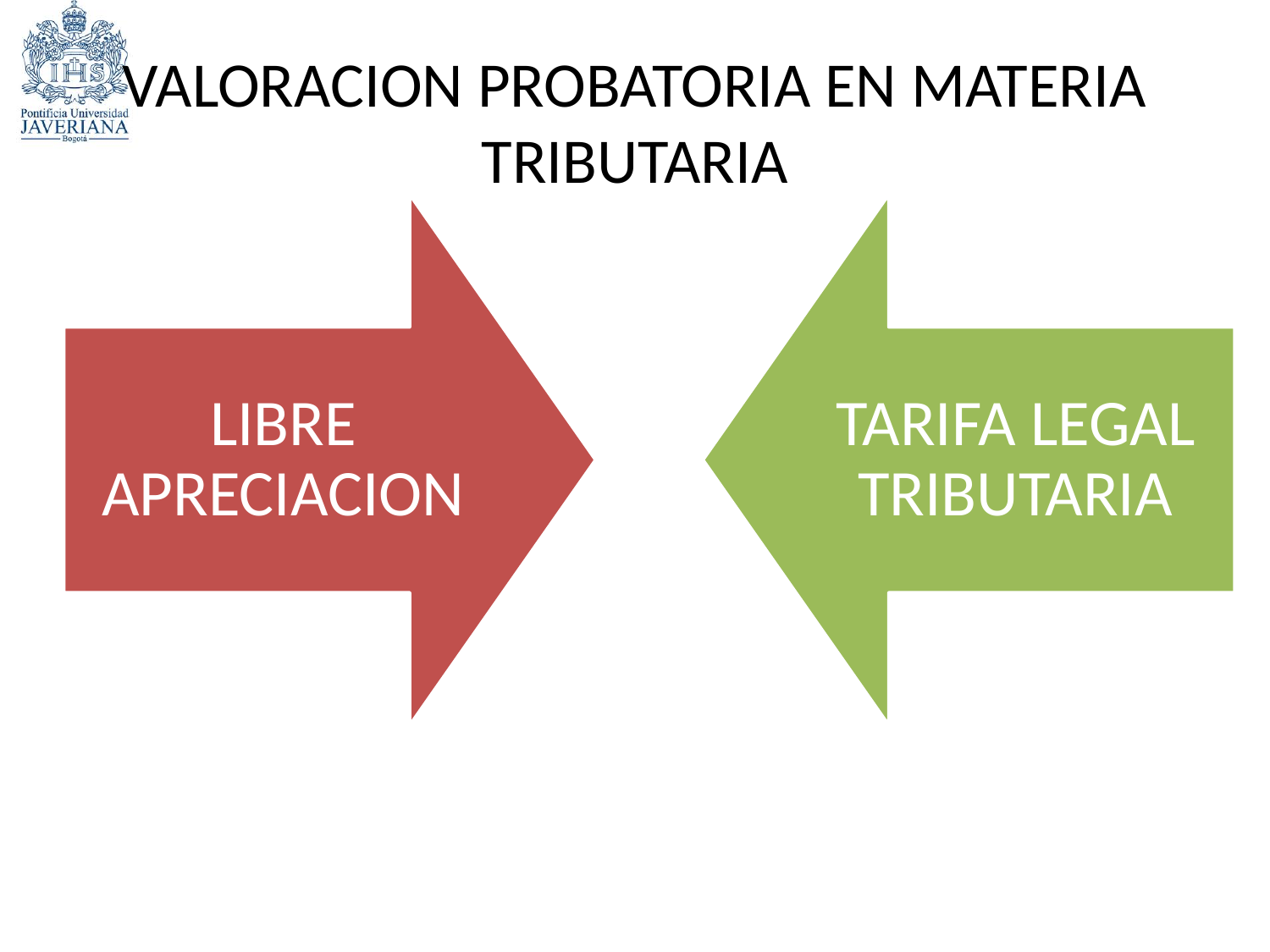

# VALORACION PROBATORIA EN MATERIA TRIBUTARIA
LIBRE APRECIACION
TARIFA LEGAL TRIBUTARIA